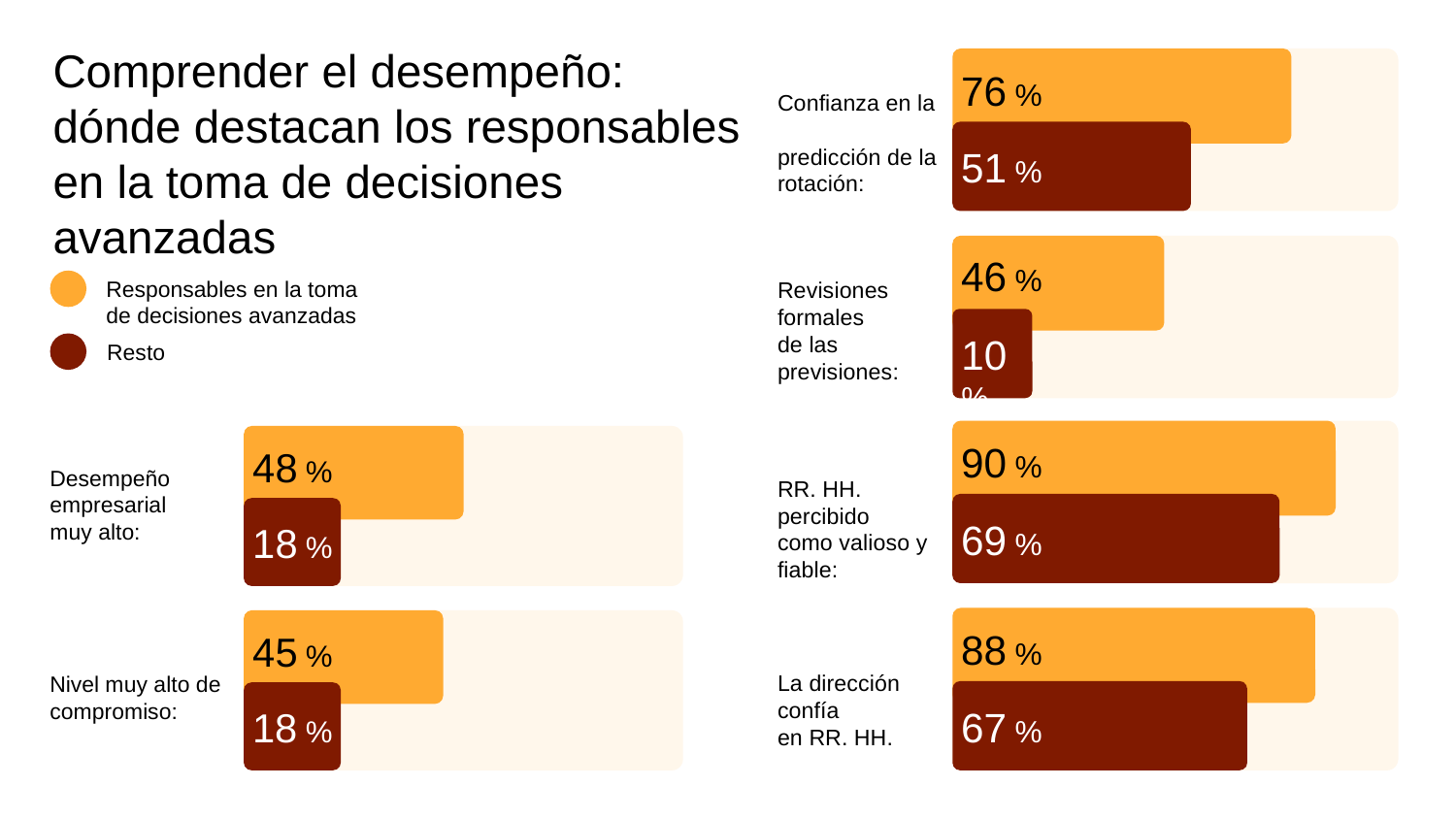

Comprender el desempeño: dónde destacan los responsables en la toma de decisiones avanzadas

76 %
Confianza en la
predicción de la rotación:

51 %

46 %

Responsables en la toma de decisiones avanzadas
Revisiones
formales
de las previsiones:

10 %

Resto

90 %
48 %
Desempeño empresarial
muy alto:
RR. HH. percibido
como valioso y fiable:

69 %
18 %

88 %
45 %
La dirección confía
en RR. HH.
Nivel muy alto de compromiso:

67 %
18 %